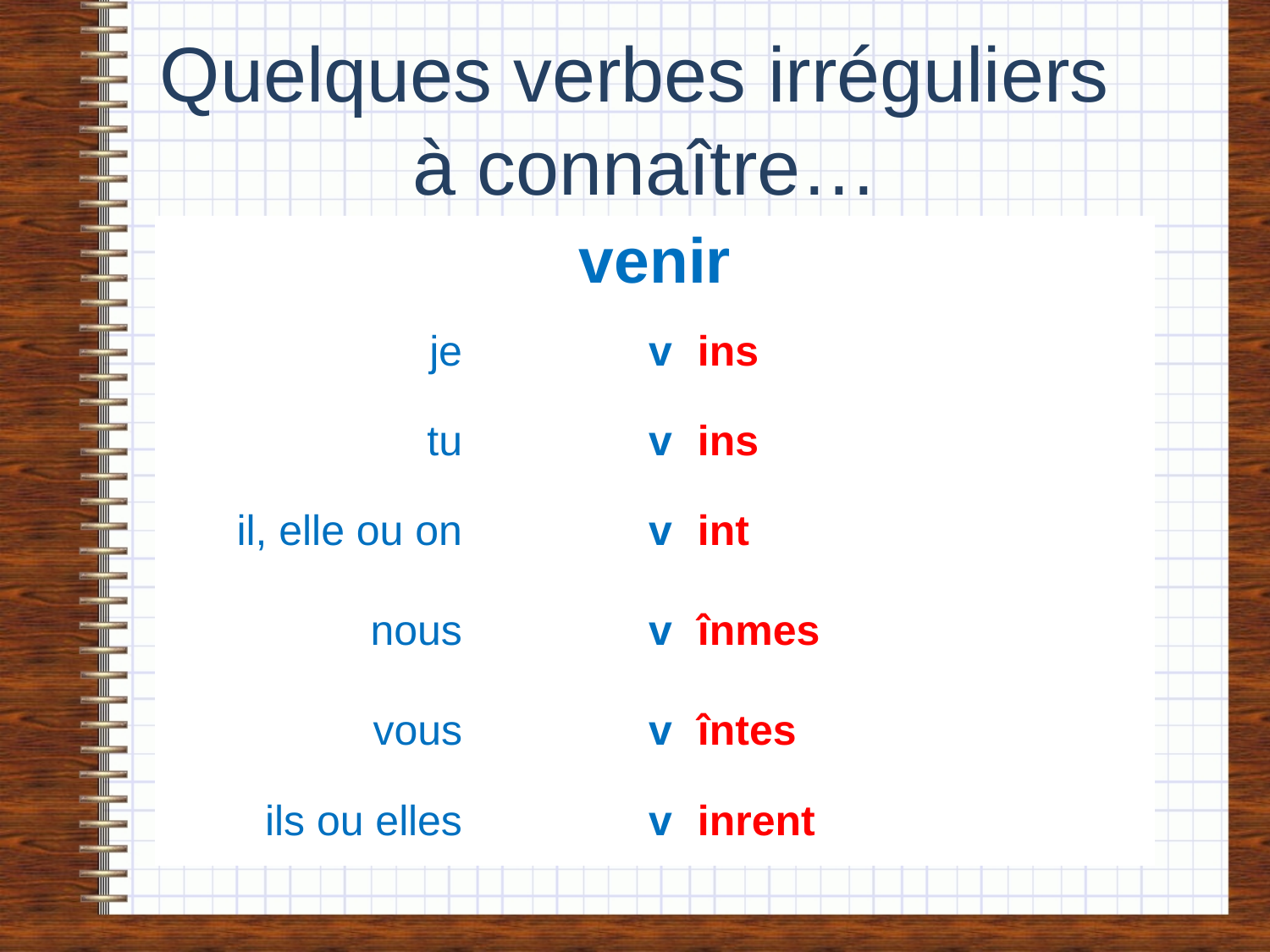

# Quelques verbes irréguliers à connaître…
| venir |  |  |
| --- | --- | --- |
| je | v | ins |
| tu | v | ins |
| il, elle ou on | v | int |
| nous | v | înmes |
| vous | v | întes |
| ils ou elles | v | inrent |